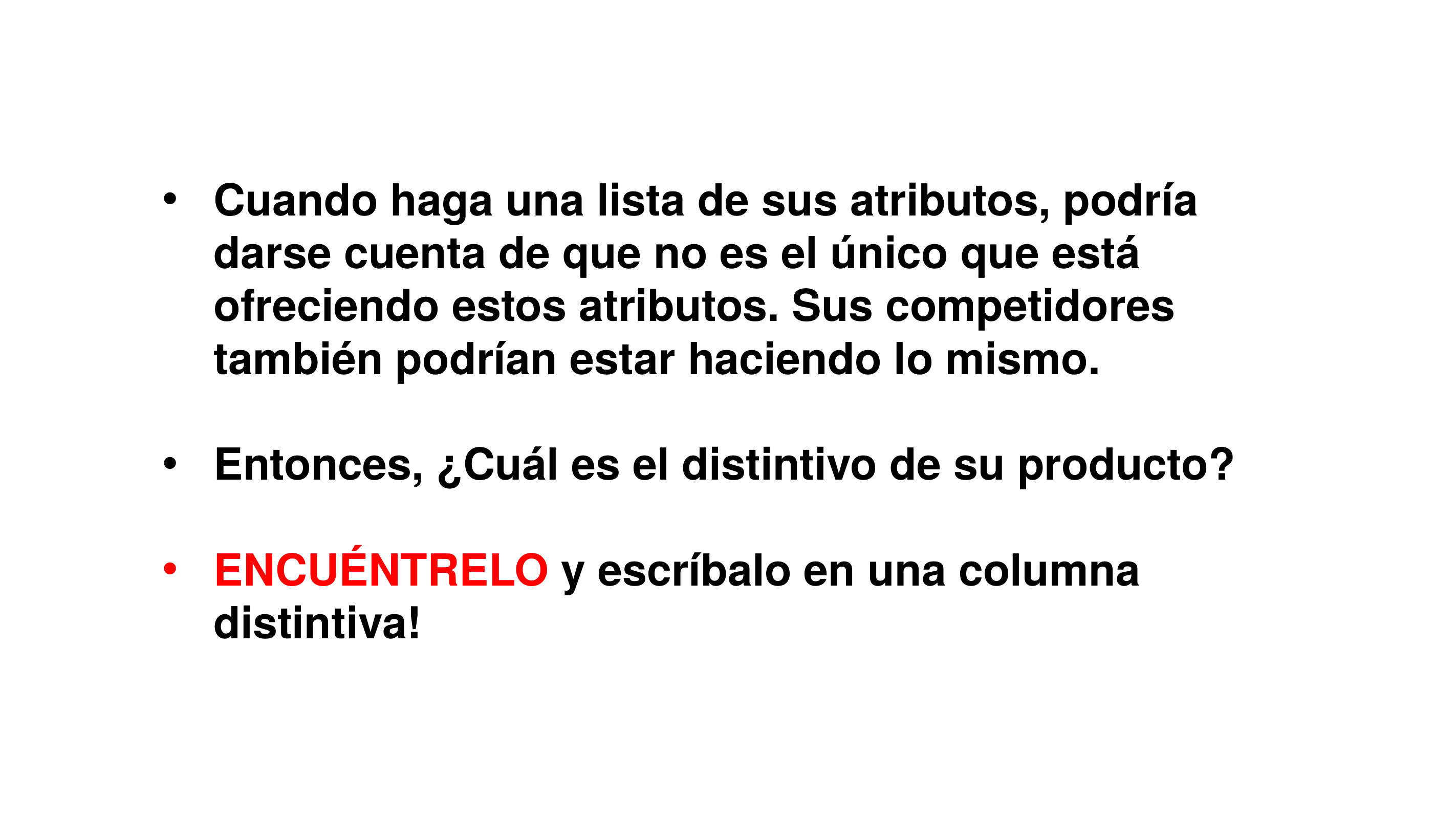

Cuando haga una lista de sus atributos, podría darse cuenta de que no es el único que está ofreciendo estos atributos. Sus competidores también podrían estar haciendo lo mismo.

Entonces, ¿Cuál es el distintivo de su producto?

ENCUÉNTRELO y escríbalo en una columna distintiva!